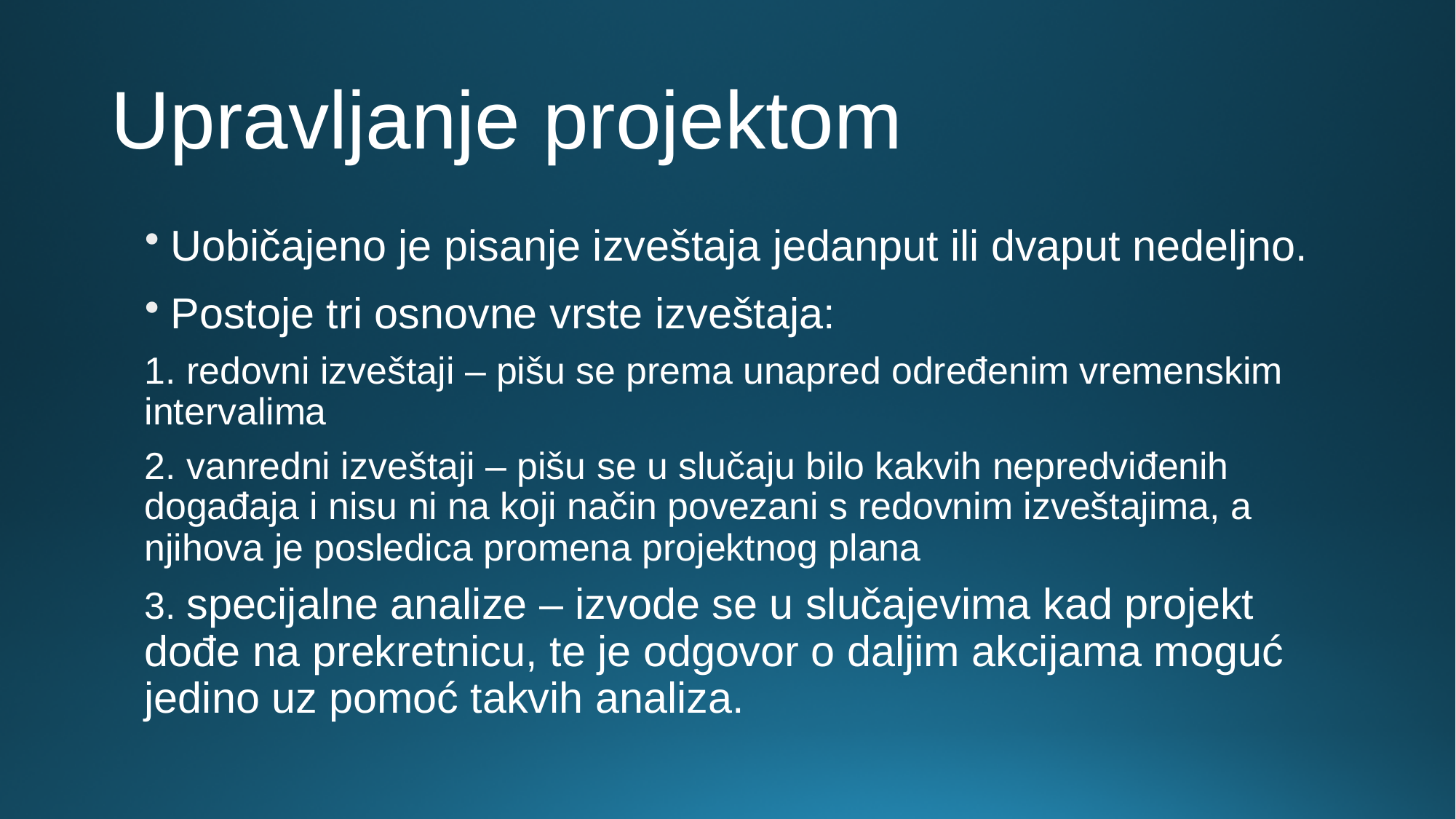

# Upravljanje projektom
Uobičajeno je pisanje izveštaja jedanput ili dvaput nedeljno.
Postoje tri osnovne vrste izveštaja:
1. redovni izveštaji – pišu se prema unapred određenim vremenskim intervalima
2. vanredni izveštaji – pišu se u slučaju bilo kakvih nepredviđenih događaja i nisu ni na koji način povezani s redovnim izveštajima, a njihova je posledica promena projektnog plana
3. specijalne analize – izvode se u slučajevima kad projekt dođe na prekretnicu, te je odgovor o daljim akcijama moguć jedino uz pomoć takvih analiza.